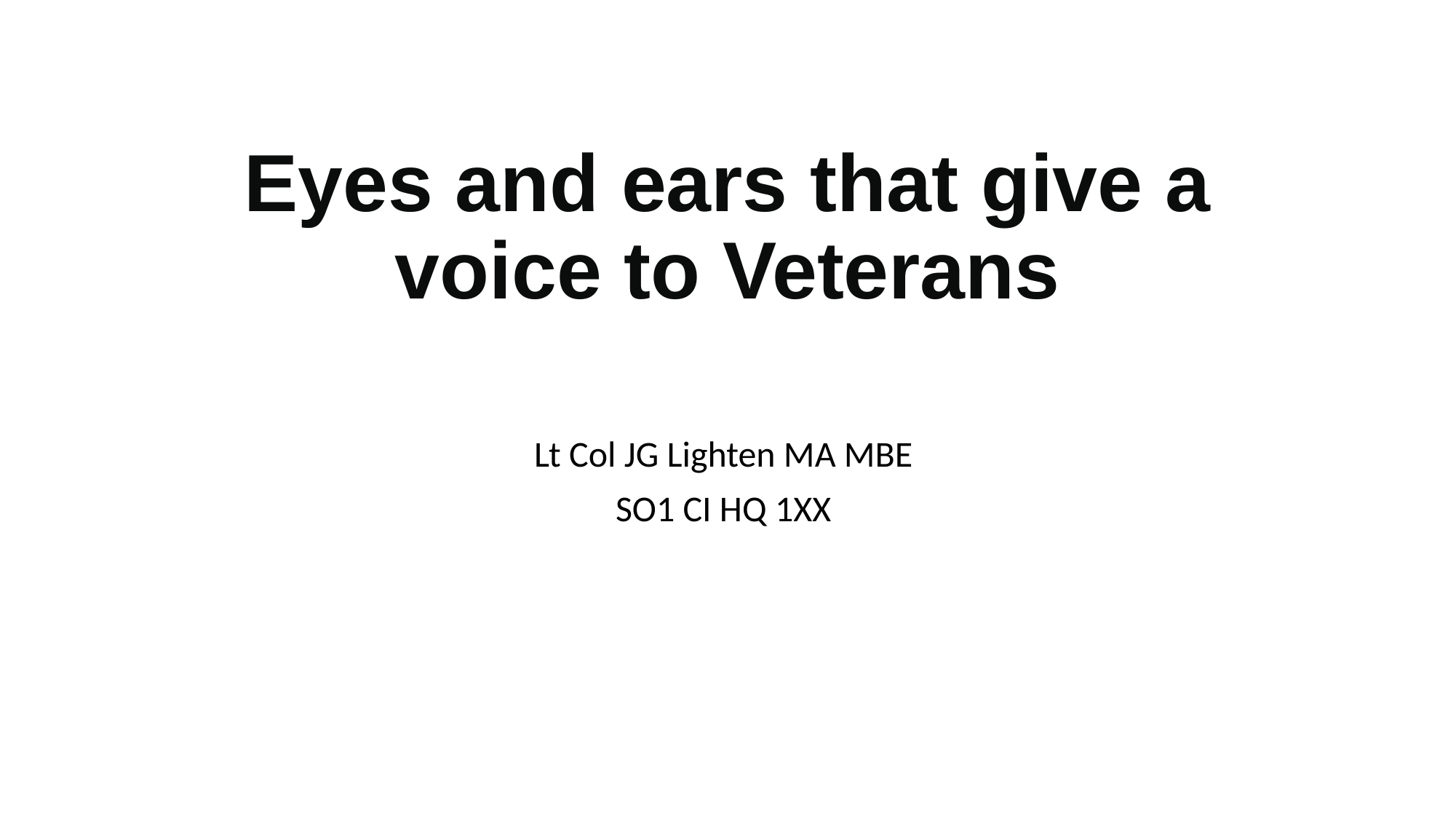

# Eyes and ears that give a voice to Veterans
Lt Col JG Lighten MA MBE
SO1 CI HQ 1XX